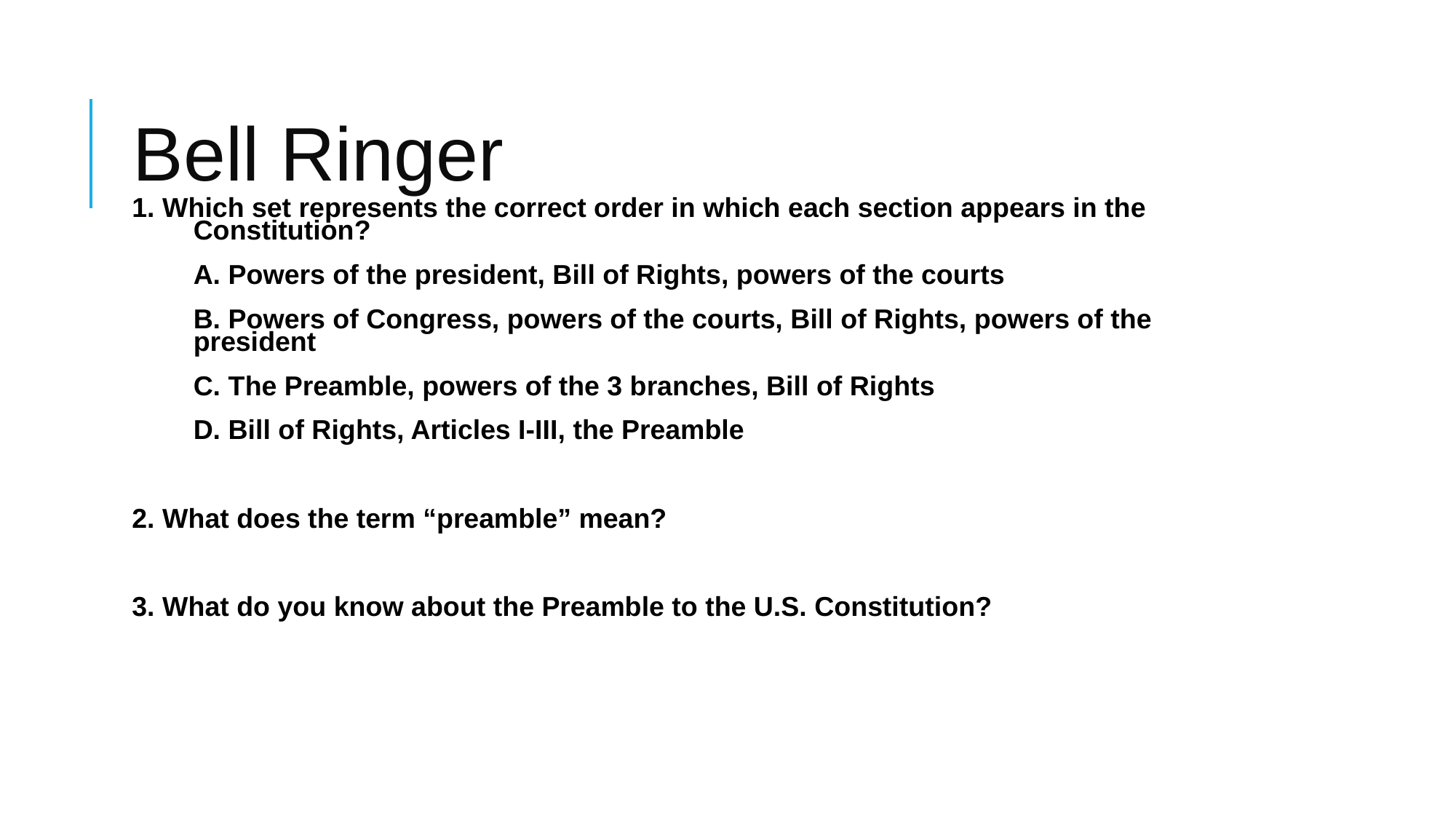

# Bell Ringer
1. Which set represents the correct order in which each section appears in the Constitution?
	A. Powers of the president, Bill of Rights, powers of the courts
	B. Powers of Congress, powers of the courts, Bill of Rights, powers of the president
	C. The Preamble, powers of the 3 branches, Bill of Rights
	D. Bill of Rights, Articles I-III, the Preamble

2. What does the term “preamble” mean?

3. What do you know about the Preamble to the U.S. Constitution?